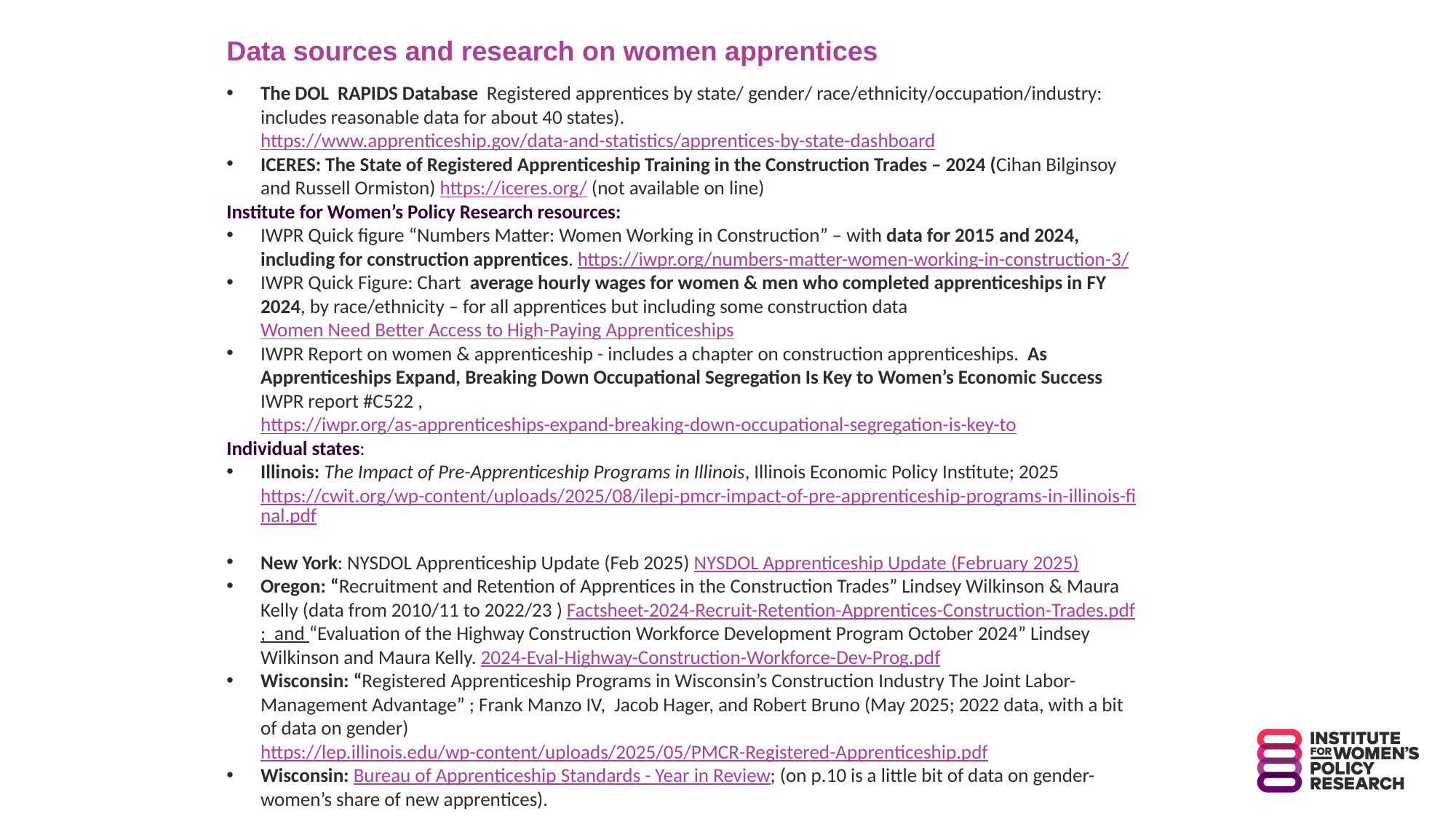

# Data sources and research on women apprentices
The DOL  RAPIDS Database  Registered apprentices by state/ gender/ race/ethnicity/occupation/industry: includes reasonable data for about 40 states).  https://www.apprenticeship.gov/data-and-statistics/apprentices-by-state-dashboard
ICERES: The State of Registered Apprenticeship Training in the Construction Trades – 2024 (Cihan Bilginsoy and Russell Ormiston) https://iceres.org/ (not available on line)
Institute for Women’s Policy Research resources:
IWPR Quick figure “Numbers Matter: Women Working in Construction” – with data for 2015 and 2024, including for construction apprentices. https://iwpr.org/numbers-matter-women-working-in-construction-3/
IWPR Quick Figure: Chart  average hourly wages for women & men who completed apprenticeships in FY 2024, by race/ethnicity – for all apprentices but including some construction data  Women Need Better Access to High-Paying Apprenticeships
IWPR Report on women & apprenticeship - includes a chapter on construction apprenticeships.  As Apprenticeships Expand, Breaking Down Occupational Segregation Is Key to Women’s Economic Success IWPR report #C522 , https://iwpr.org/as-apprenticeships-expand-breaking-down-occupational-segregation-is-key-to
Individual states:
Illinois: The Impact of Pre-Apprenticeship Programs in Illinois, Illinois Economic Policy Institute; 2025 https://cwit.org/wp-content/uploads/2025/08/ilepi-pmcr-impact-of-pre-apprenticeship-programs-in-illinois-final.pdf
New York: NYSDOL Apprenticeship Update (Feb 2025) NYSDOL Apprenticeship Update (February 2025)
Oregon: “Recruitment and Retention of Apprentices in the Construction Trades” Lindsey Wilkinson & Maura Kelly (data from 2010/11 to 2022/23 ) Factsheet-2024-Recruit-Retention-Apprentices-Construction-Trades.pdf;  and “Evaluation of the Highway Construction Workforce Development Program October 2024” Lindsey Wilkinson and Maura Kelly. 2024-Eval-Highway-Construction-Workforce-Dev-Prog.pdf
Wisconsin: “Registered Apprenticeship Programs in Wisconsin’s Construction Industry The Joint Labor-Management Advantage” ; Frank Manzo IV,  Jacob Hager, and Robert Bruno (May 2025; 2022 data, with a bit of data on gender)  https://lep.illinois.edu/wp-content/uploads/2025/05/PMCR-Registered-Apprenticeship.pdf
Wisconsin: Bureau of Apprenticeship Standards - Year in Review; (on p.10 is a little bit of data on gender- women’s share of new apprentices).